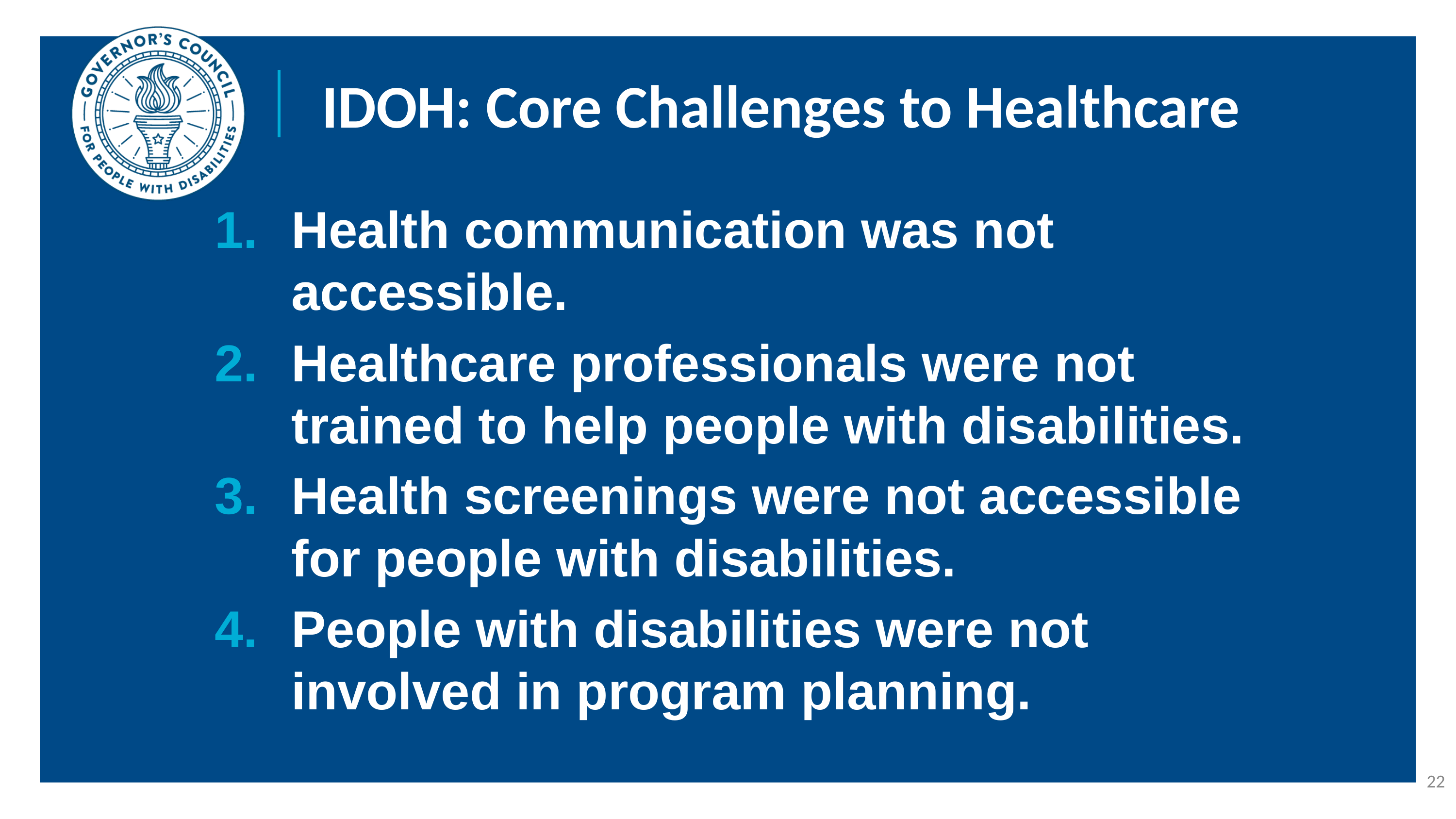

# IDOH: Core Challenges to Healthcare
Health communication was not accessible.
Healthcare professionals were not trained to help people with disabilities.
Health screenings were not accessible for people with disabilities.
People with disabilities were not involved in program planning.
22